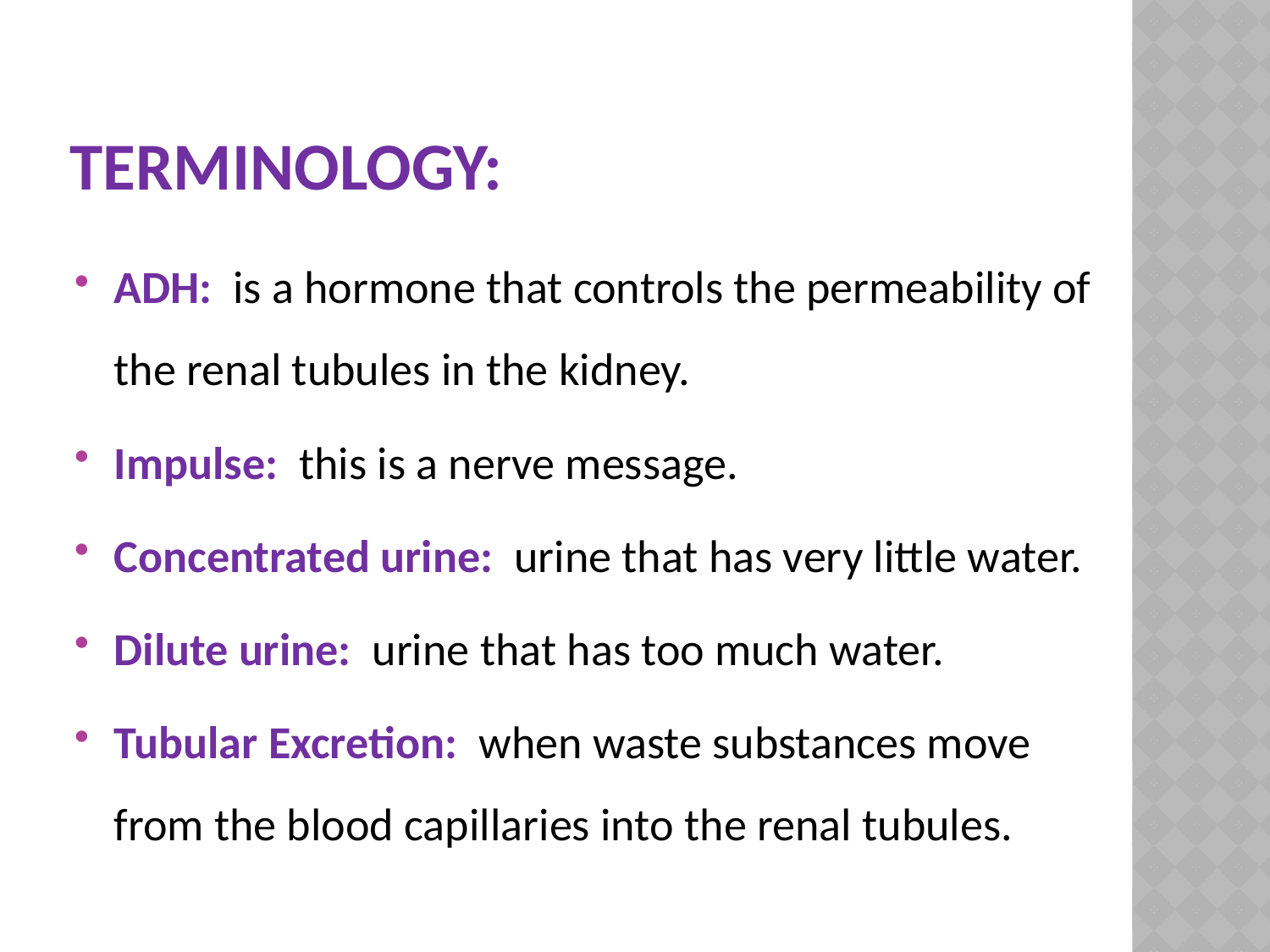

# Terminology:
ADH:  is a hormone that controls the permeability of the renal tubules in the kidney.
Impulse:  this is a nerve message.
Concentrated urine:  urine that has very little water.
Dilute urine:  urine that has too much water.
Tubular Excretion:  when waste substances move from the blood capillaries into the renal tubules.